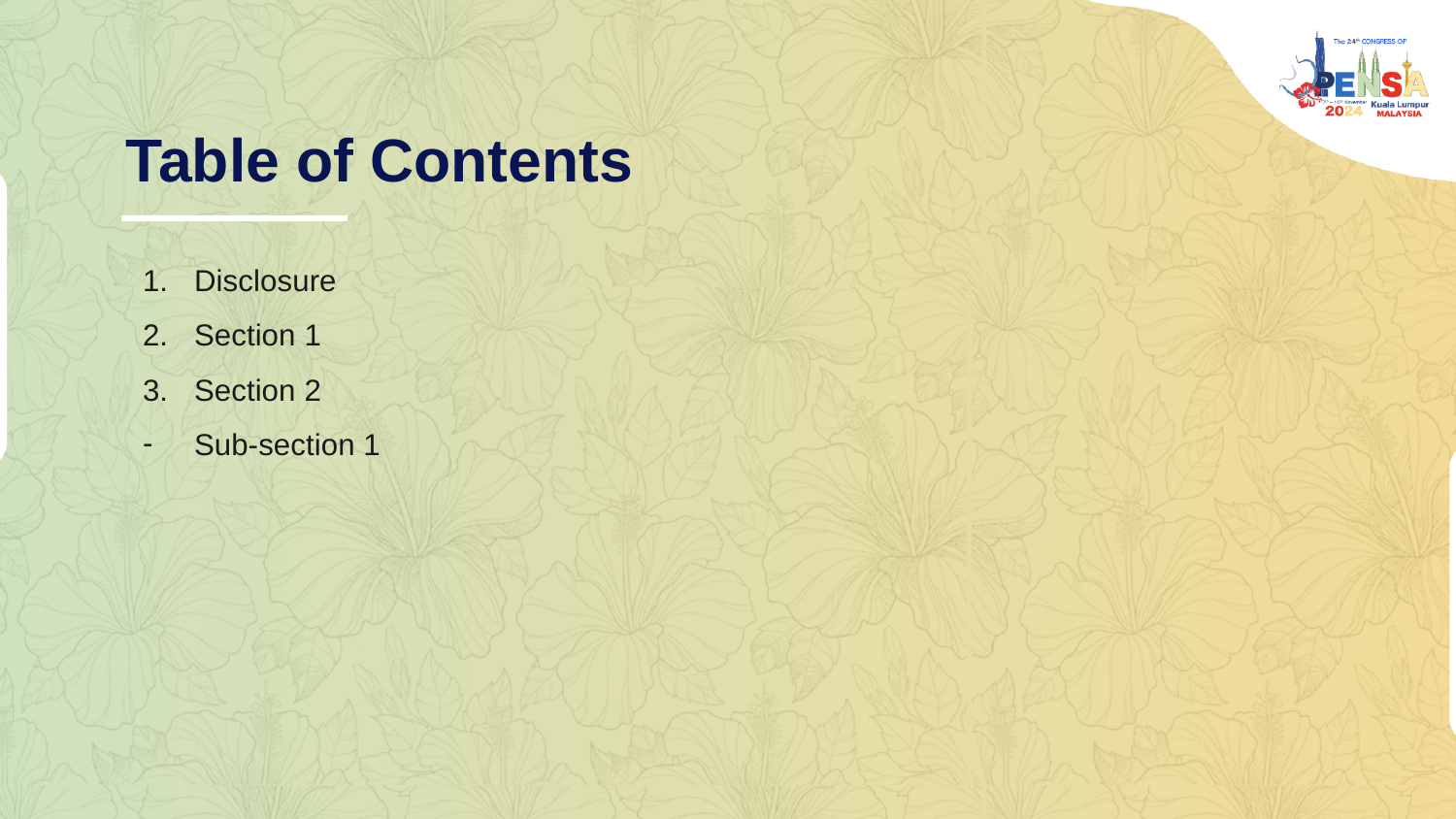

# Table of Contents
Disclosure
Section 1
Section 2
Sub-section 1